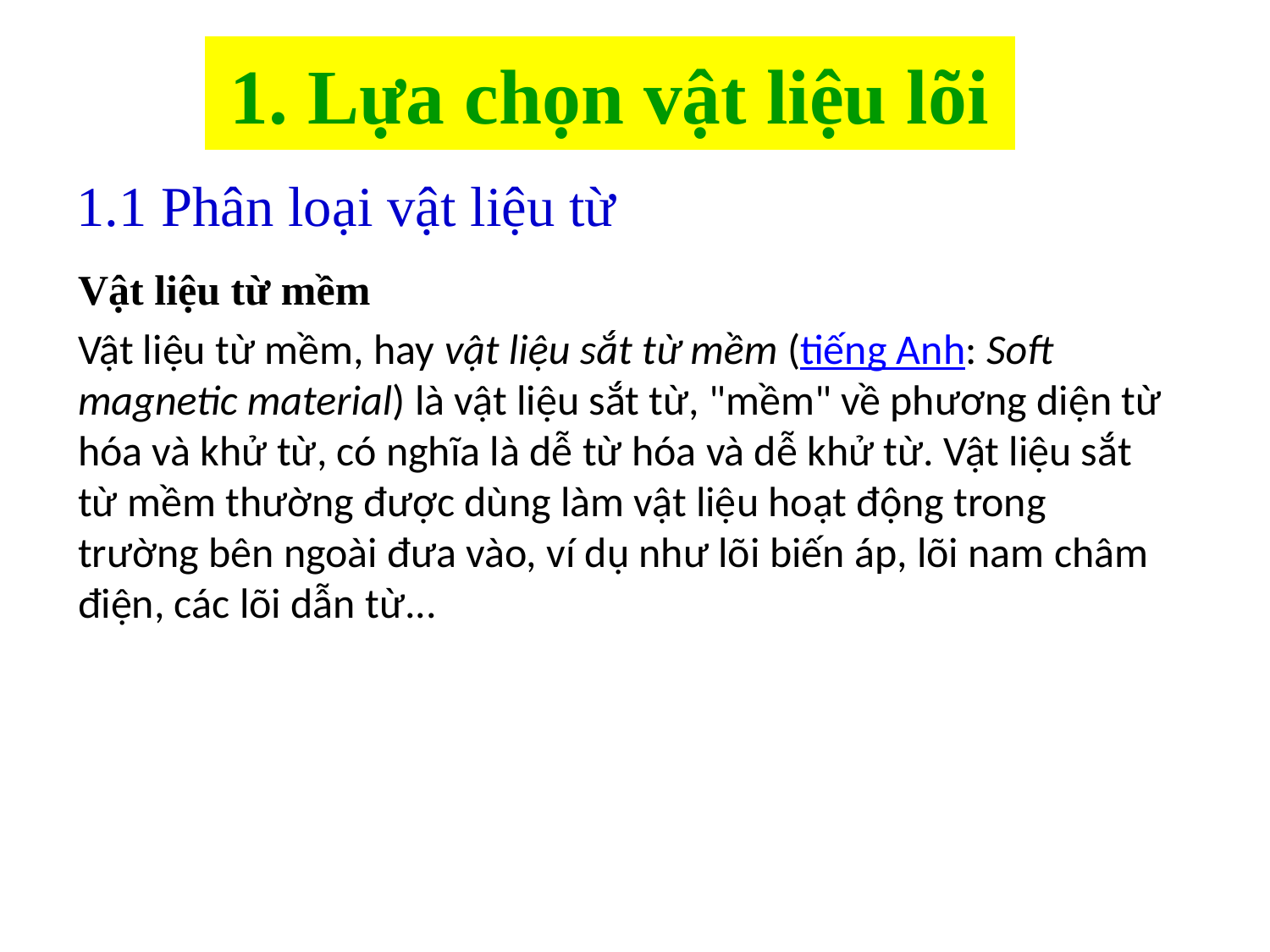

# 1. Lựa chọn vật liệu lõi
1.1 Phân loại vật liệu từ
Vật liệu từ mềm
Vật liệu từ mềm, hay vật liệu sắt từ mềm (tiếng Anh: Soft magnetic material) là vật liệu sắt từ, "mềm" về phương diện từ hóa và khử từ, có nghĩa là dễ từ hóa và dễ khử từ. Vật liệu sắt từ mềm thường được dùng làm vật liệu hoạt động trong trường bên ngoài đưa vào, ví dụ như lõi biến áp, lõi nam châm điện, các lõi dẫn từ...